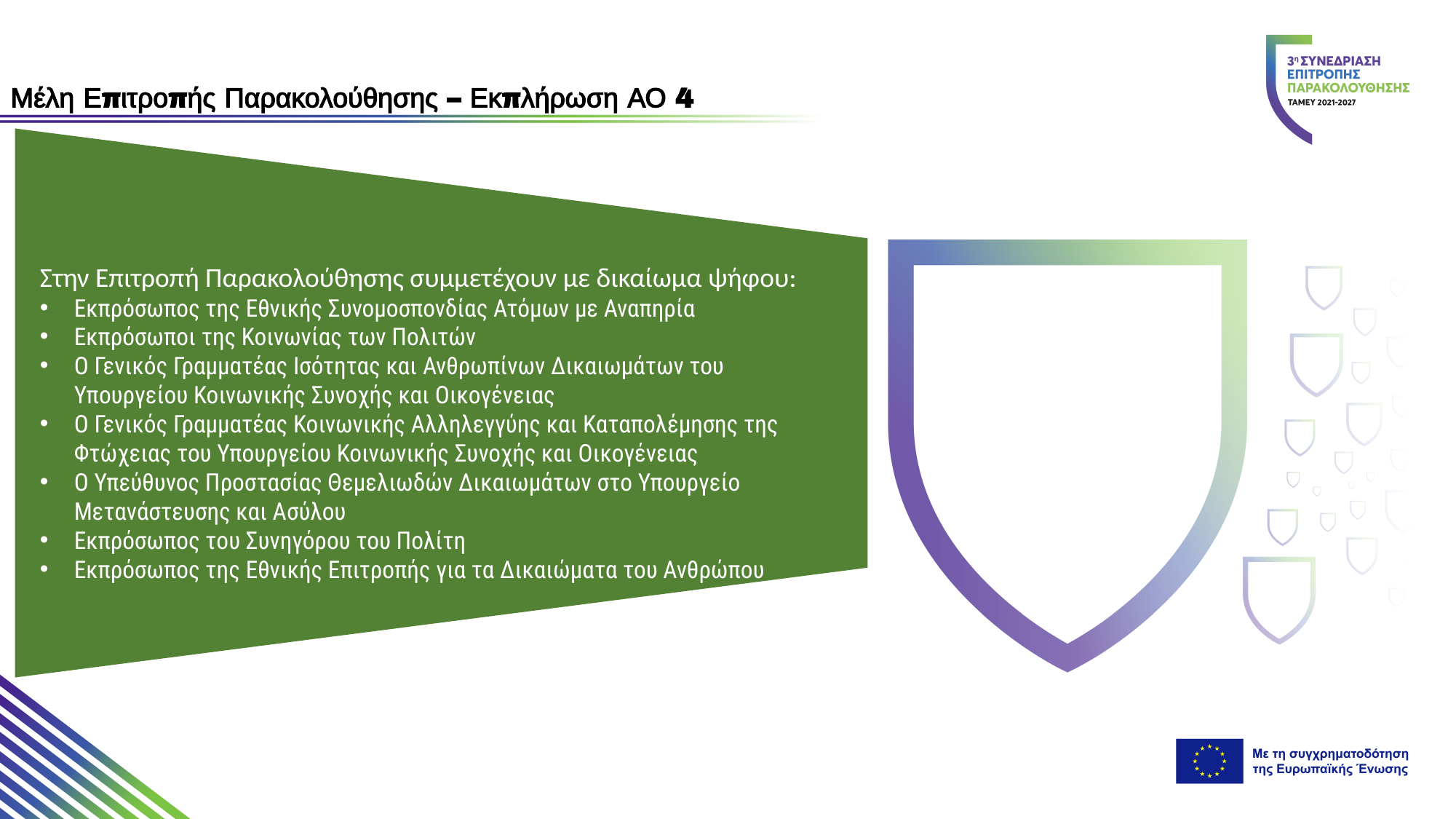

Μέλη Επιτροπής Παρακολούθησης – Εκπλήρωση ΑΟ 4

Στην Επιτροπή Παρακολούθησης συμμετέχουν με δικαίωμα ψήφου:
Εκπρόσωπος της Εθνικής Συνομοσπονδίας Ατόμων με Αναπηρία
Εκπρόσωποι της Κοινωνίας των Πολιτών
Ο Γενικός Γραμματέας Ισότητας και Ανθρωπίνων Δικαιωμάτων του Υπουργείου Κοινωνικής Συνοχής και Οικογένειας
Ο Γενικός Γραμματέας Κοινωνικής Αλληλεγγύης και Καταπολέμησης της Φτώχειας του Υπουργείου Κοινωνικής Συνοχής και Οικογένειας
Ο Υπεύθυνος Προστασίας Θεμελιωδών Δικαιωμάτων στο Υπουργείο Μετανάστευσης και Ασύλου
Εκπρόσωπος του Συνηγόρου του Πολίτη
Εκπρόσωπος της Εθνικής Επιτροπής για τα Δικαιώματα του Ανθρώπου